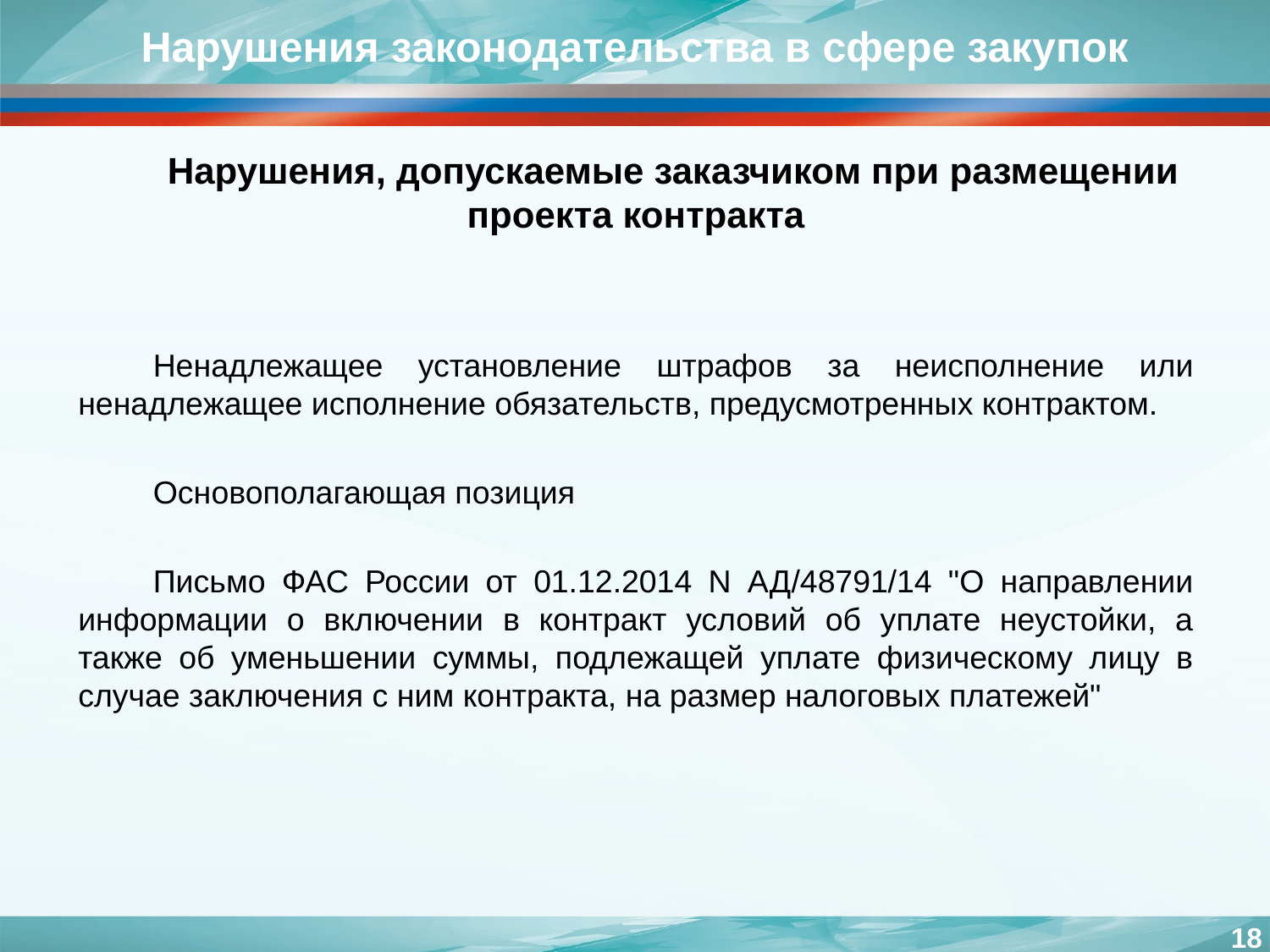

Нарушения законодательства в сфере закупок
Нарушения, допускаемые заказчиком при размещении проекта контракта

Ненадлежащее установление штрафов за неисполнение или ненадлежащее исполнение обязательств, предусмотренных контрактом.

Основополагающая позиция

Письмо ФАС России от 01.12.2014 N АД/48791/14 "О направлении информации о включении в контракт условий об уплате неустойки, а также об уменьшении суммы, подлежащей уплате физическому лицу в случае заключения с ним контракта, на размер налоговых платежей"
18